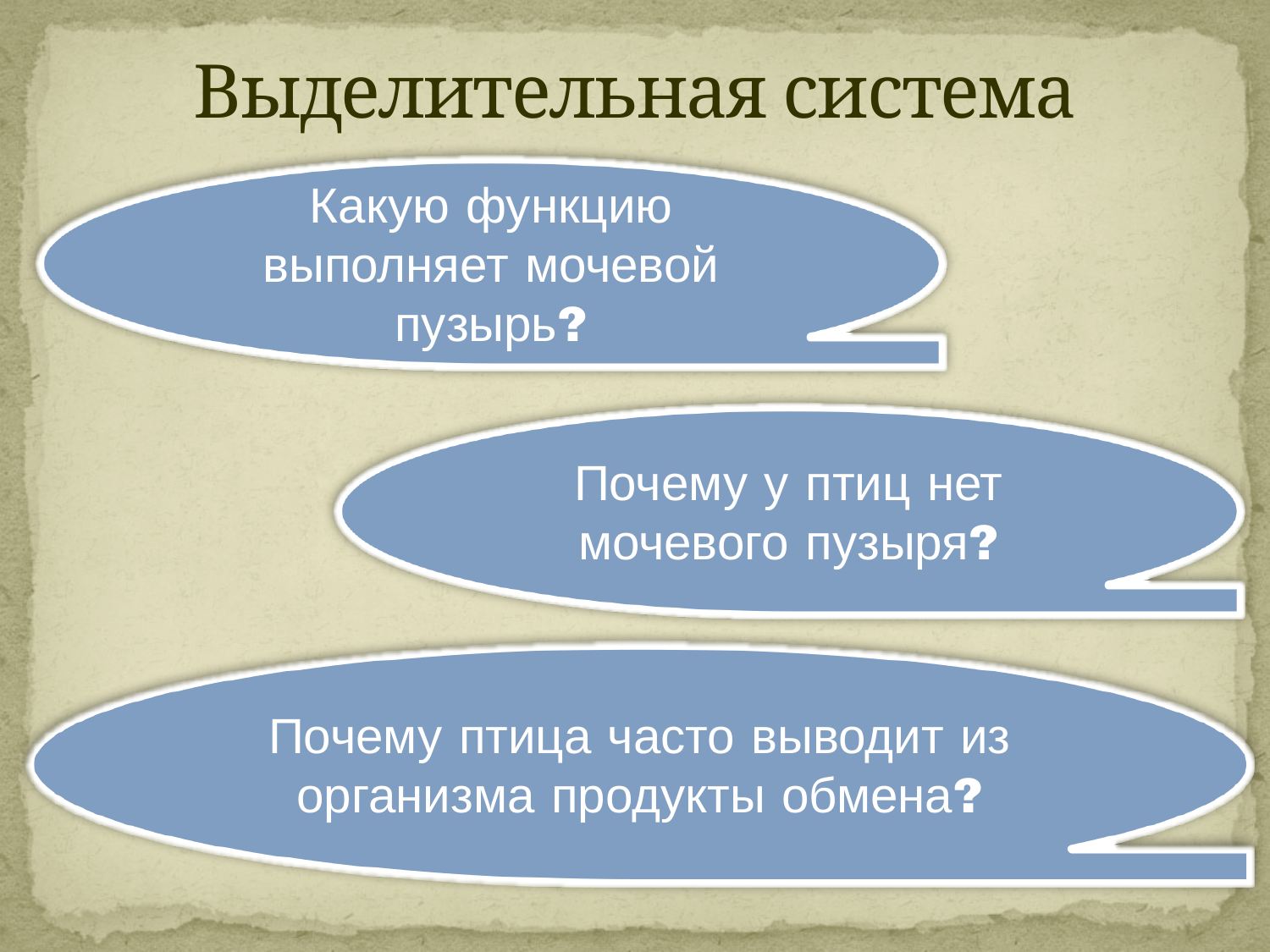

# Выделительная система
Какую функцию выполняет мочевой пузырь?
Почему у птиц нет мочевого пузыря?
Почему птица часто выводит из организма продукты обмена?